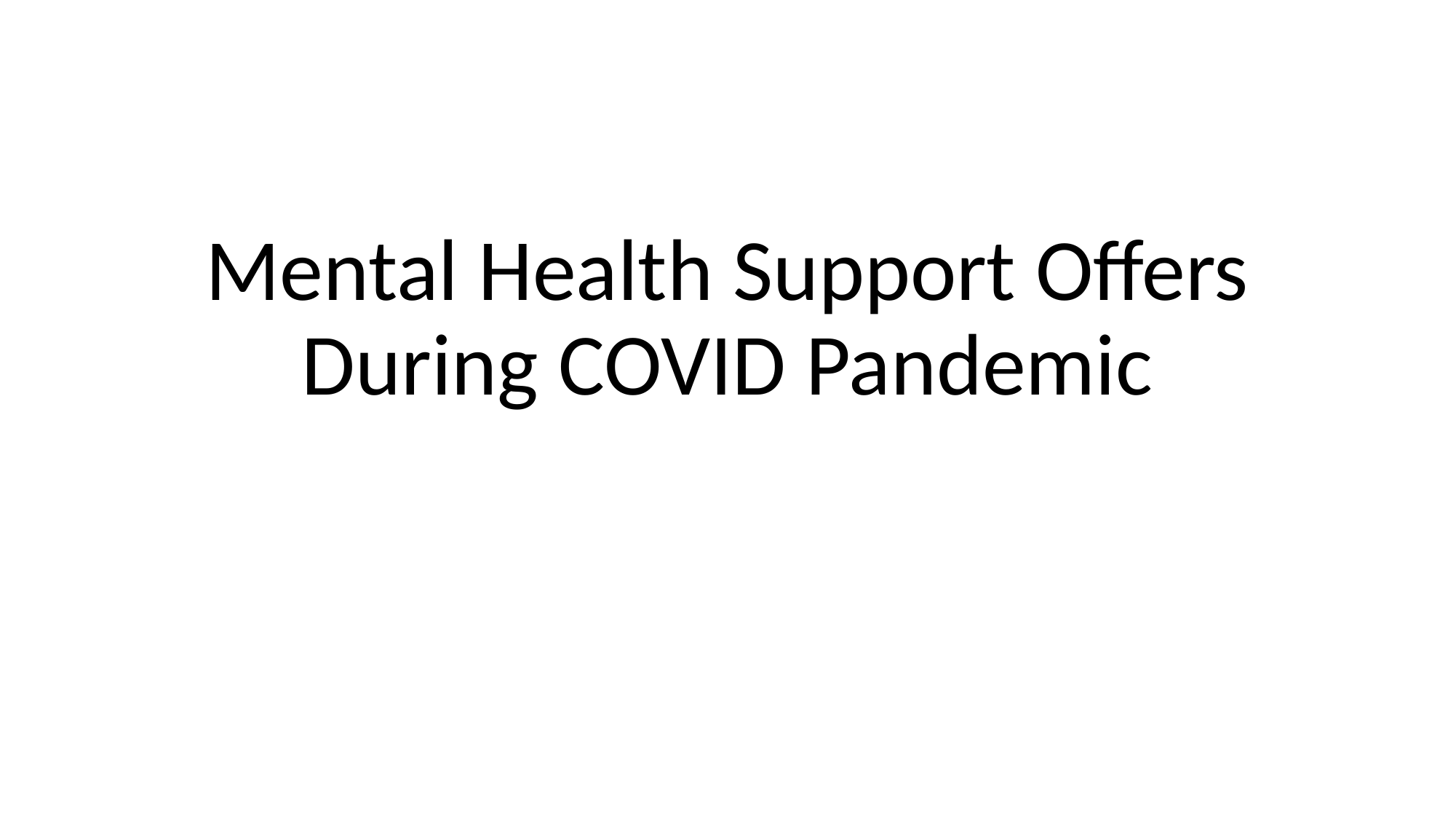

# Mental Health Support Offers During COVID Pandemic